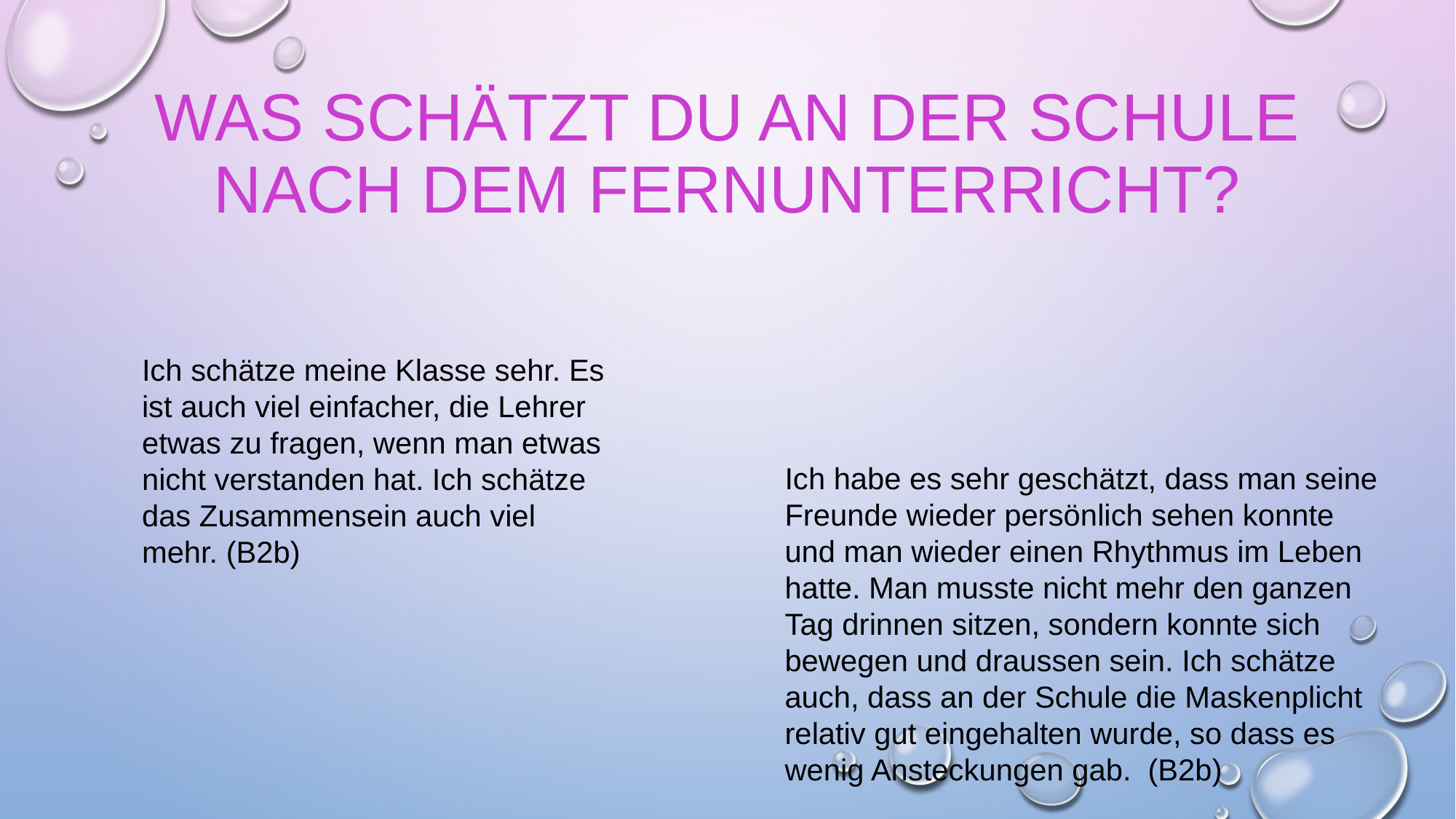

# Was schätzt du an der Schule nach dem Fernunterricht?
Ich schätze meine Klasse sehr. Es ist auch viel einfacher, die Lehrer etwas zu fragen, wenn man etwas nicht verstanden hat. Ich schätze das Zusammensein auch viel mehr. (B2b)
Ich habe es sehr geschätzt, dass man seine Freunde wieder persönlich sehen konnte und man wieder einen Rhythmus im Leben hatte. Man musste nicht mehr den ganzen Tag drinnen sitzen, sondern konnte sich bewegen und draussen sein. Ich schätze auch, dass an der Schule die Maskenplicht relativ gut eingehalten wurde, so dass es wenig Ansteckungen gab.  (B2b)